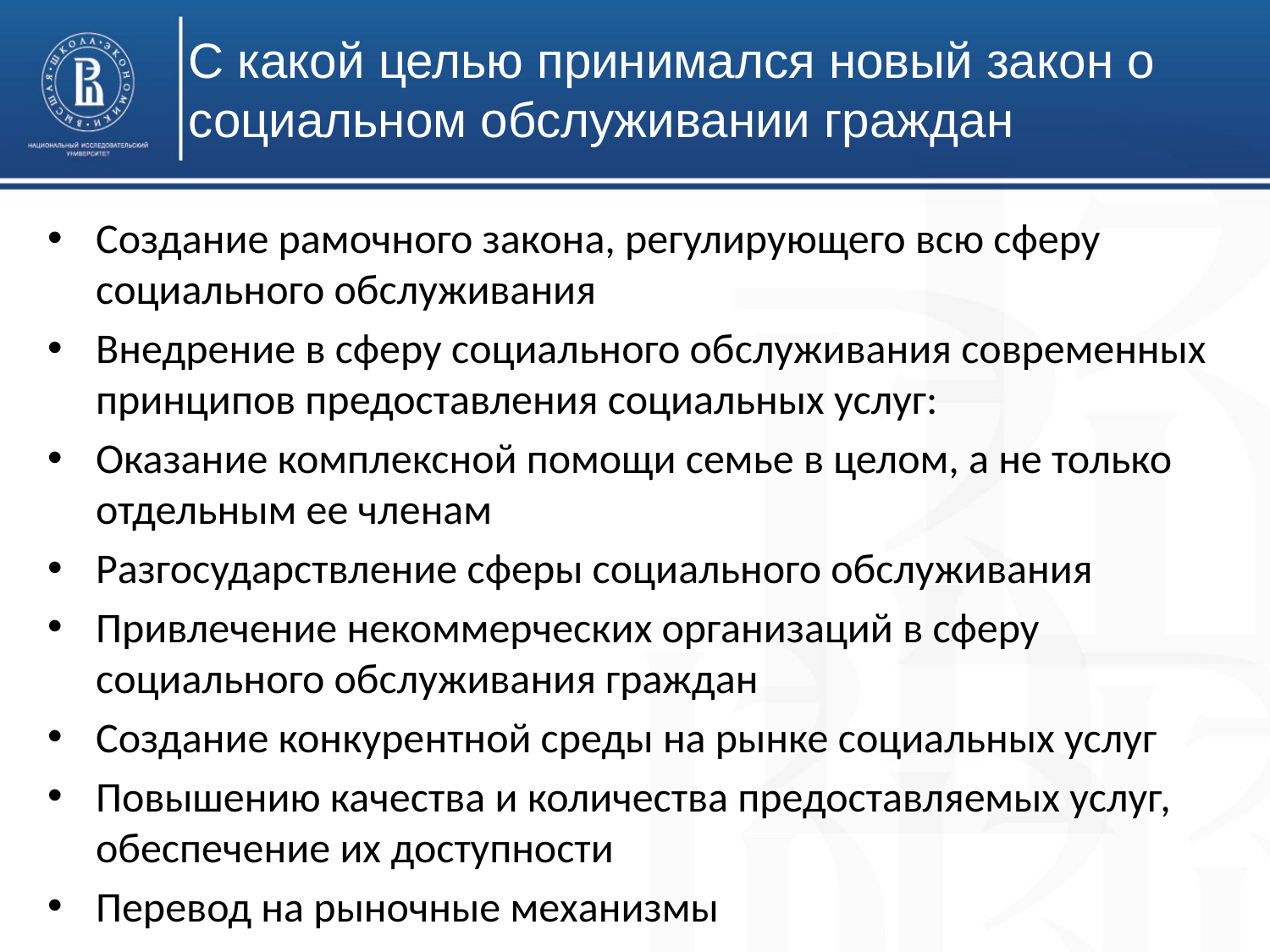

С какой целью принимался новый закон о социальном обслуживании граждан
Создание рамочного закона, регулирующего всю сферу социального обслуживания
Внедрение в сферу социального обслуживания современных принципов предоставления социальных услуг:
Оказание комплексной помощи семье в целом, а не только отдельным ее членам
Разгосударствление сферы социального обслуживания
Привлечение некоммерческих организаций в сферу социального обслуживания граждан
Создание конкурентной среды на рынке социальных услуг
Повышению качества и количества предоставляемых услуг, обеспечение их доступности
Перевод на рыночные механизмы

Высшая школа экономики, Москва, 2016